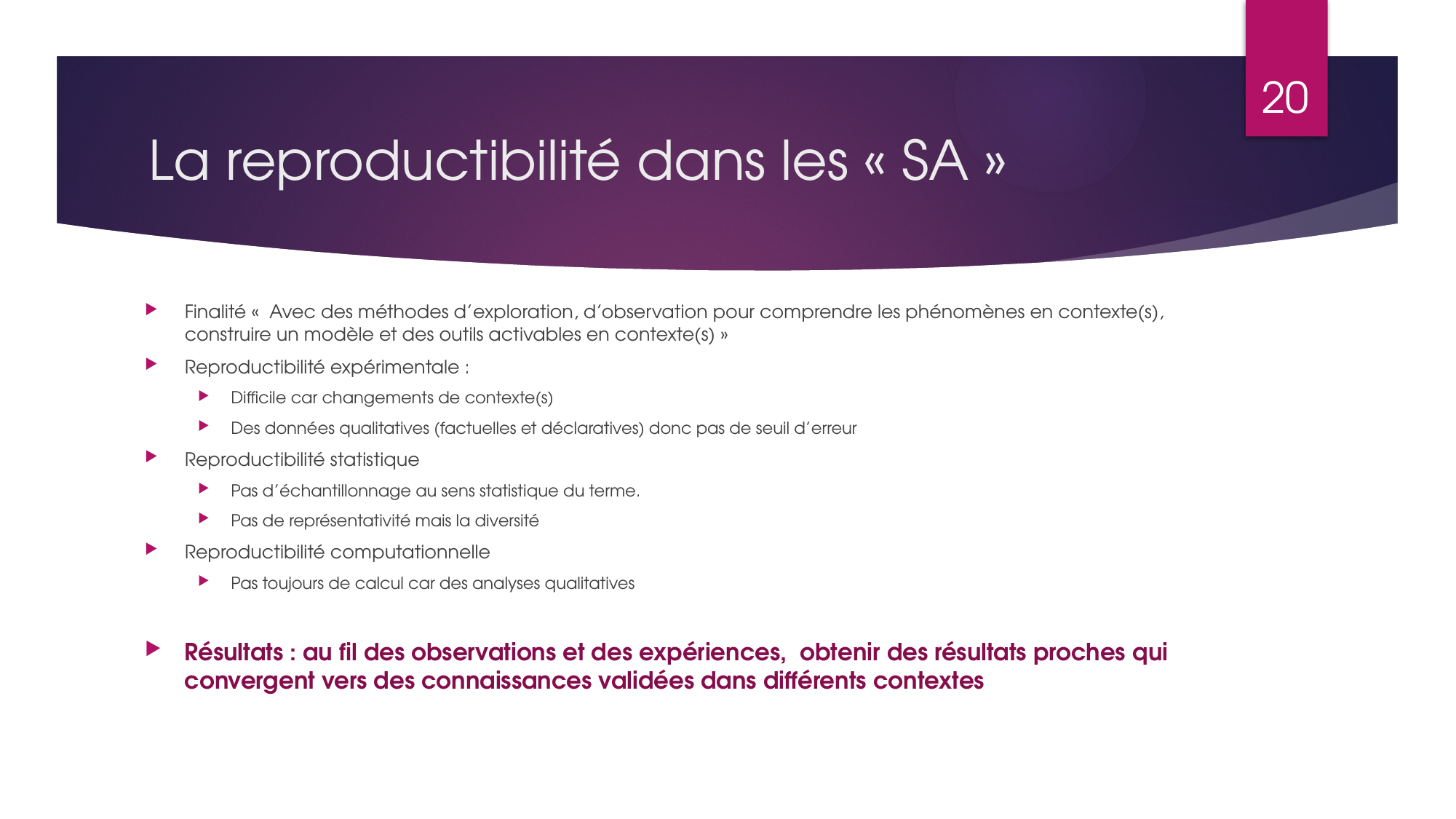

20
# La reproductibilité dans les « SA »
Finalité «  Avec des méthodes d’exploration, d’observation pour comprendre les phénomènes en contexte(s), construire un modèle et des outils activables en contexte(s) »
Reproductibilité expérimentale :
Difficile car changements de contexte(s)
Des données qualitatives (factuelles et déclaratives) donc pas de seuil d’erreur
Reproductibilité statistique
Pas d’échantillonnage au sens statistique du terme.
Pas de représentativité mais la diversité
Reproductibilité computationnelle
Pas toujours de calcul car des analyses qualitatives

Résultats : au fil des observations et des expériences,  obtenir des résultats proches qui convergent vers des connaissances validées dans différents contextes